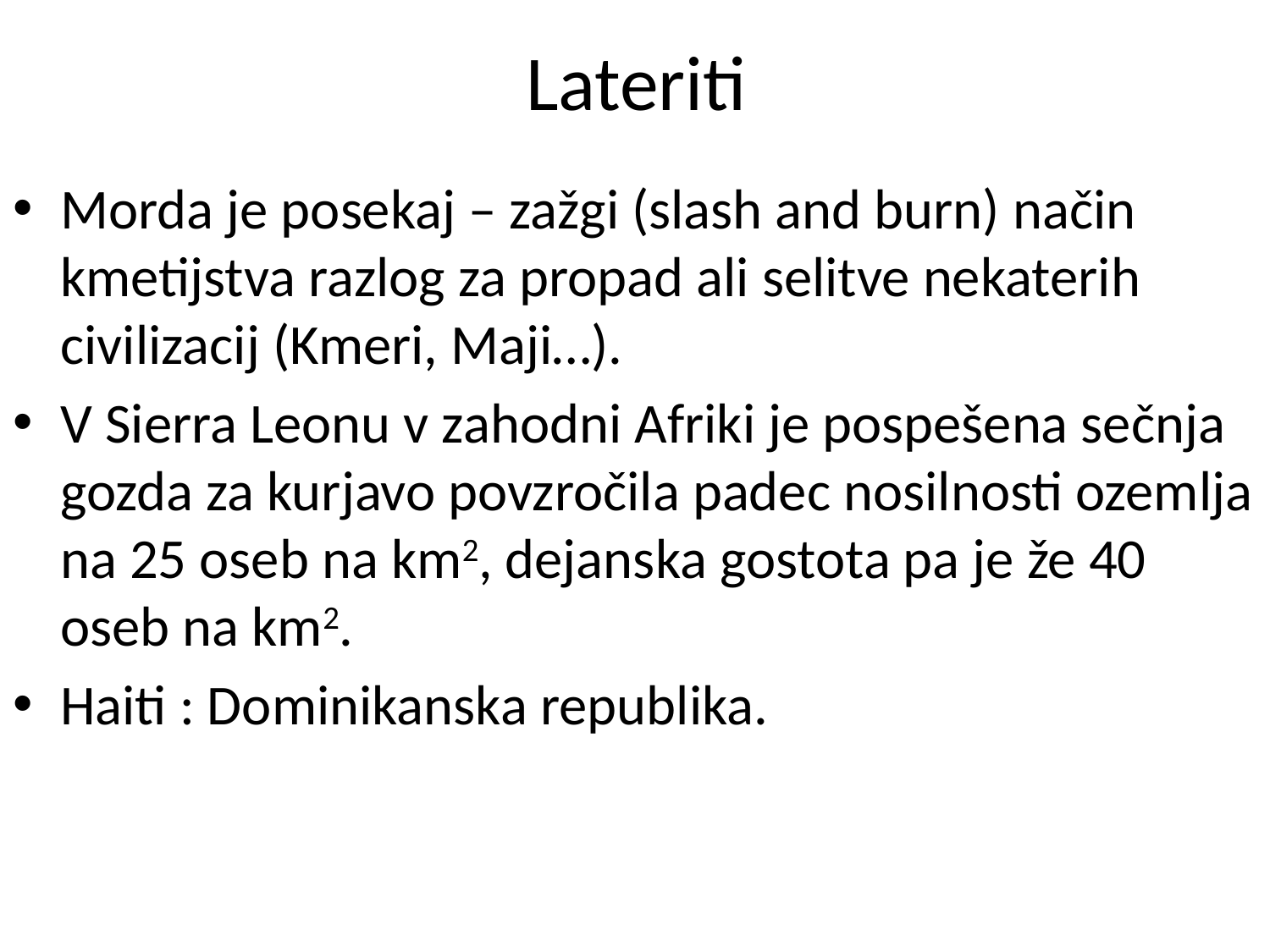

# Lateriti
Morda je posekaj – zažgi (slash and burn) način kmetijstva razlog za propad ali selitve nekaterih civilizacij (Kmeri, Maji…).
V Sierra Leonu v zahodni Afriki je pospešena sečnja gozda za kurjavo povzročila padec nosilnosti ozemlja na 25 oseb na km2, dejanska gostota pa je že 40 oseb na km2.
Haiti : Dominikanska republika.